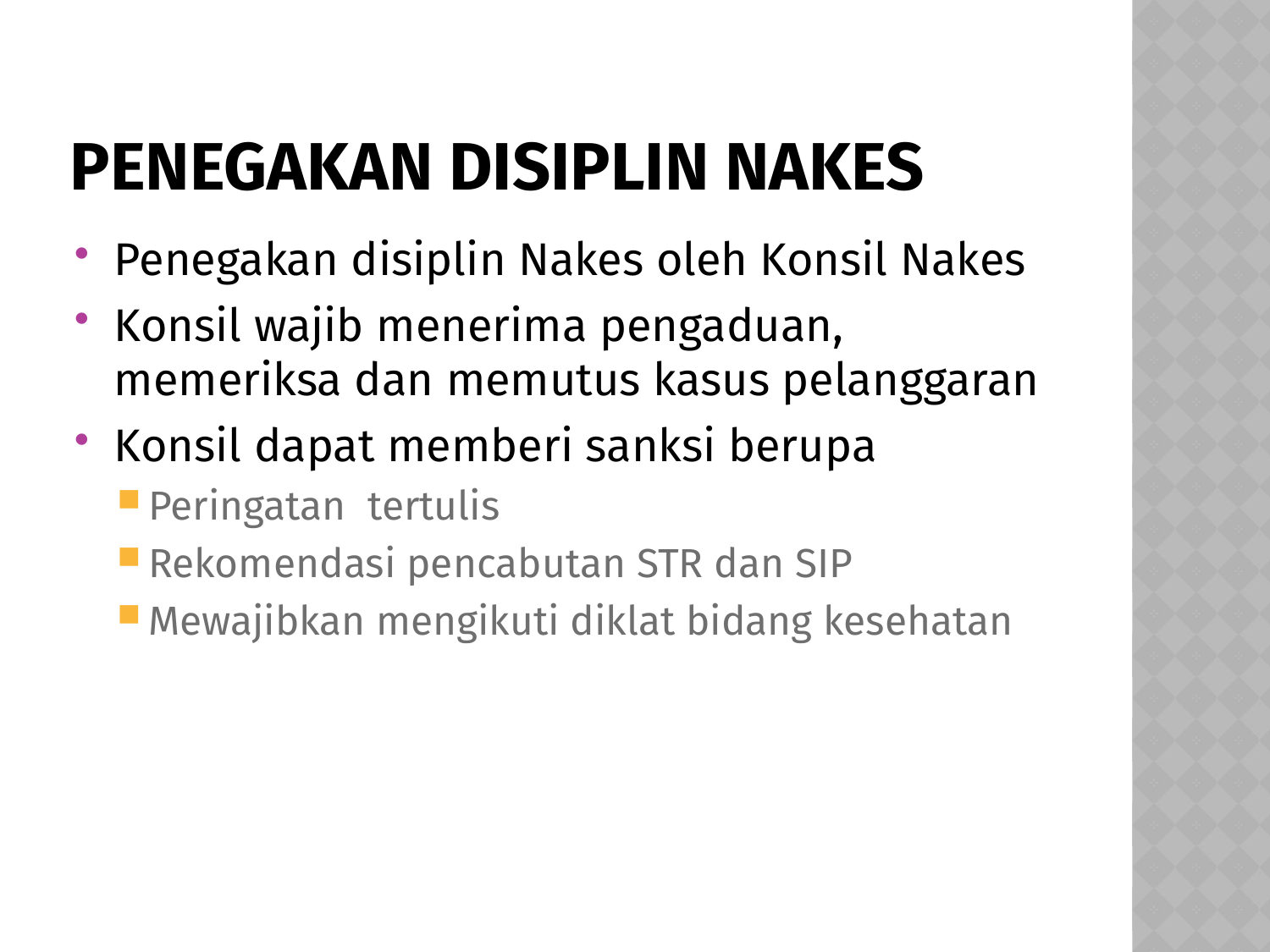

# Penegakan disiplin nakes
Penegakan disiplin Nakes oleh Konsil Nakes
Konsil wajib menerima pengaduan, memeriksa dan memutus kasus pelanggaran
Konsil dapat memberi sanksi berupa
Peringatan  tertulis
Rekomendasi pencabutan STR dan SIP
Mewajibkan mengikuti diklat bidang kesehatan